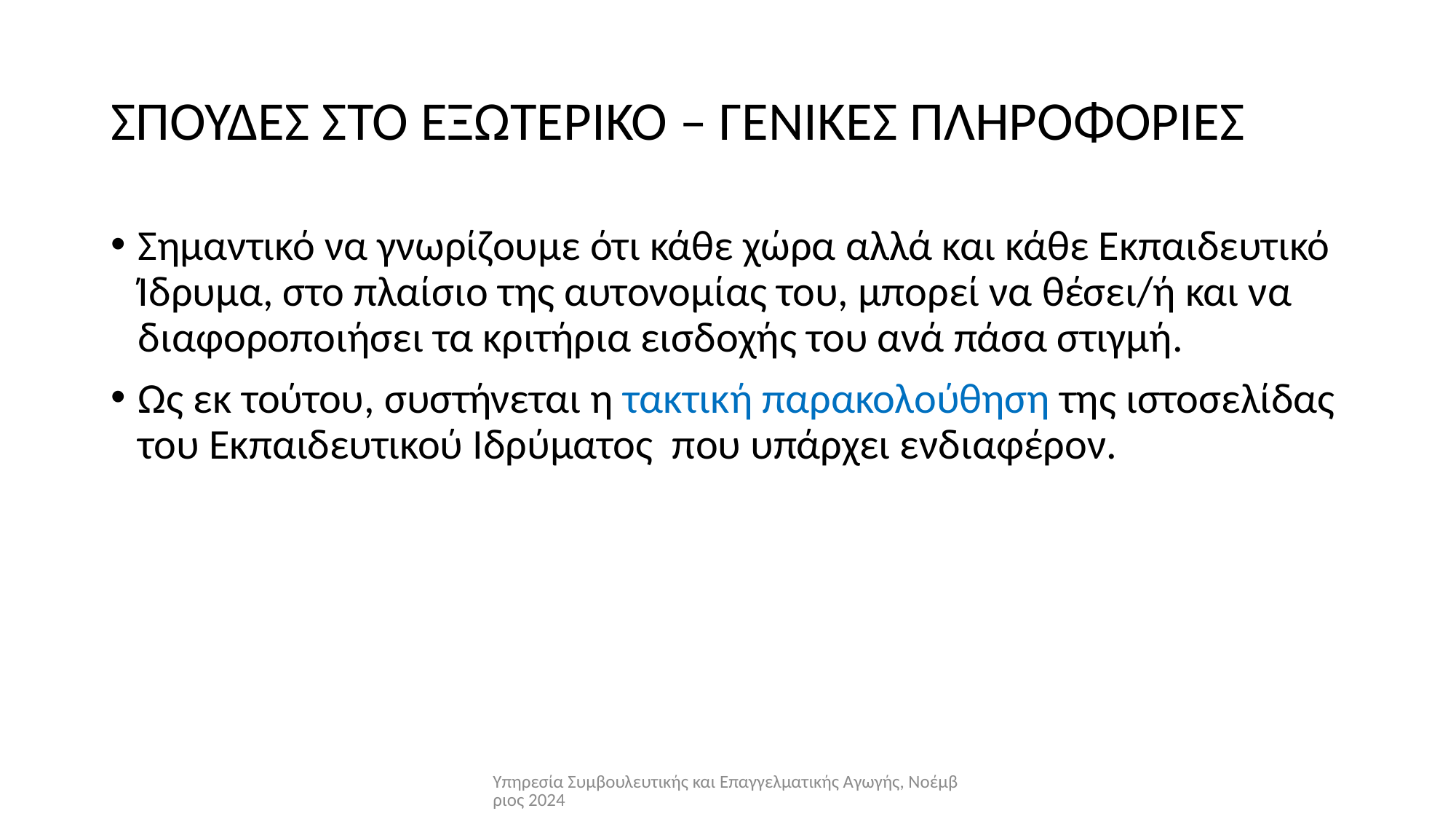

# ΣΠΟΥΔΕΣ ΣΤΟ ΕΞΩΤΕΡΙΚΟ – ΓΕΝΙΚΕΣ ΠΛΗΡΟΦΟΡΙΕΣ
Σημαντικό να γνωρίζουμε ότι κάθε χώρα αλλά και κάθε Εκπαιδευτικό Ίδρυμα, στο πλαίσιο της αυτονομίας του, μπορεί να θέσει/ή και να διαφοροποιήσει τα κριτήρια εισδοχής του ανά πάσα στιγμή.
Ως εκ τούτου, συστήνεται η τακτική παρακολούθηση της ιστοσελίδας του Εκπαιδευτικού Ιδρύματος  που υπάρχει ενδιαφέρον.
Υπηρεσία Συμβουλευτικής και Επαγγελματικής Αγωγής, Νοέμβριος 2024